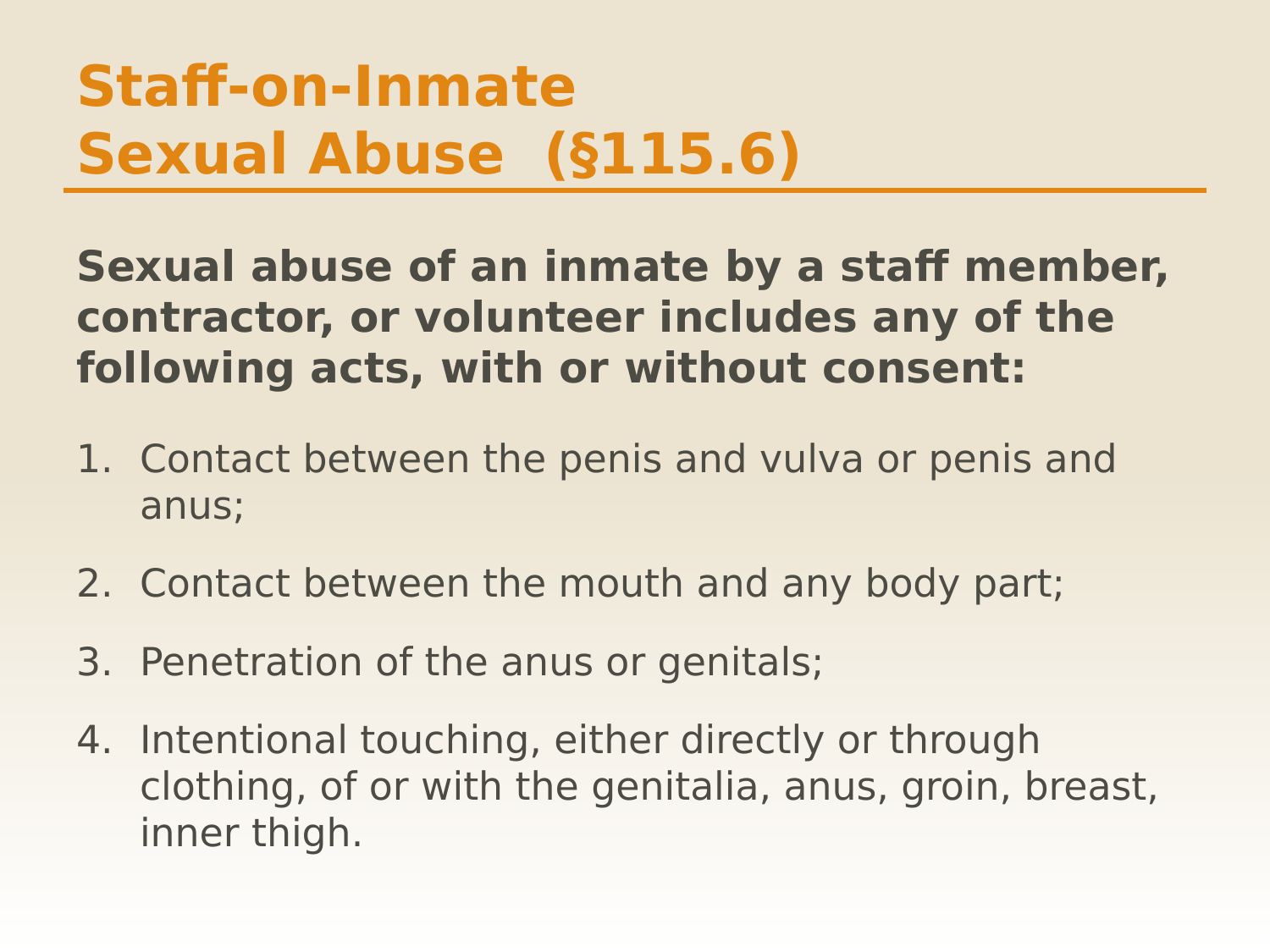

# Staff-on-Inmate Sexual Abuse  (§115.6)
Sexual abuse of an inmate by a staff member, contractor, or volunteer includes any of the following acts, with or without consent:
Contact between the penis and vulva or penis and anus;
Contact between the mouth and any body part;
Penetration of the anus or genitals;
Intentional touching, either directly or through clothing, of or with the genitalia, anus, groin, breast, inner thigh.